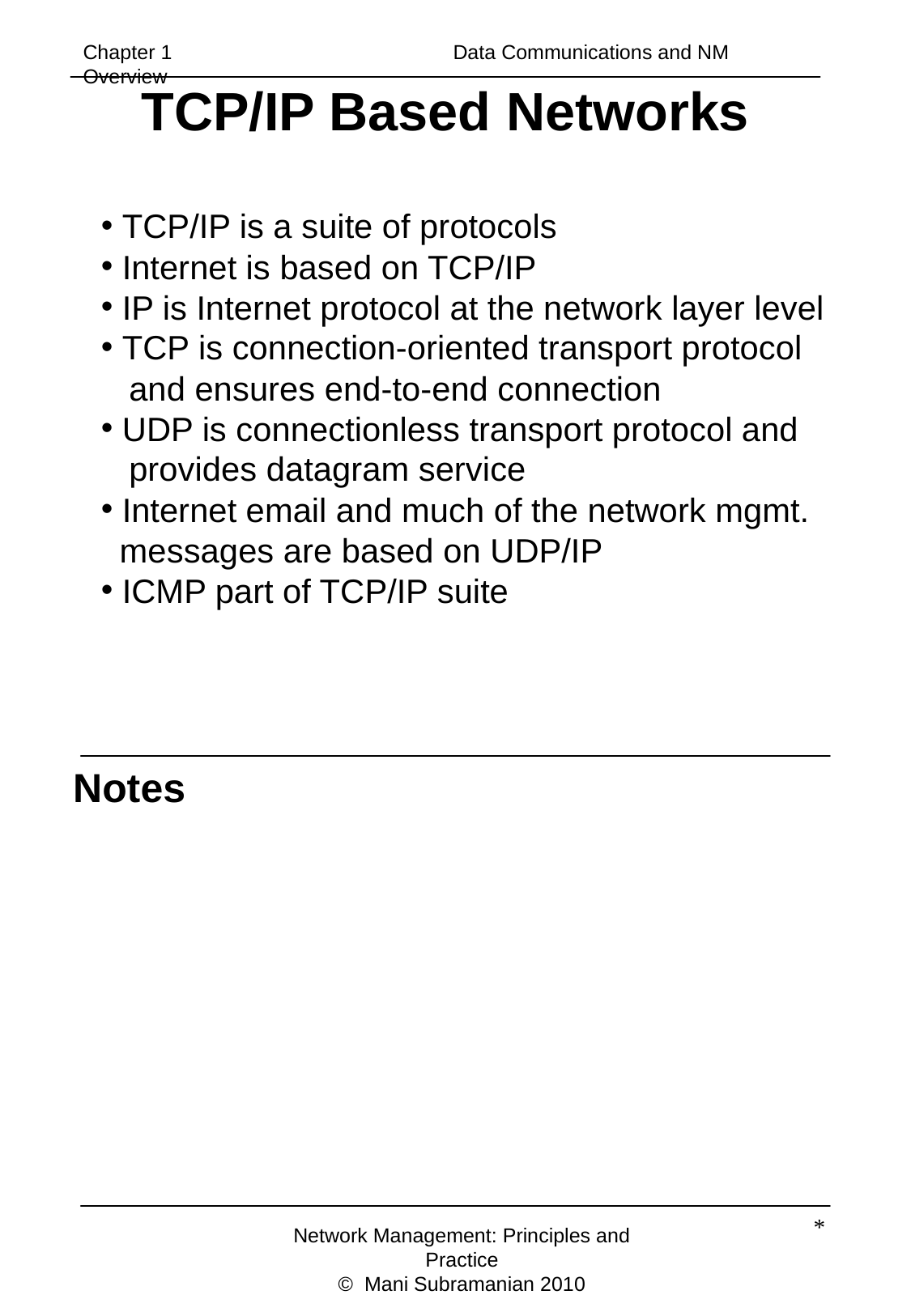

Chapter 1		     	 Data Communications and NM Overview

TCP/IP Based Networks
 TCP/IP is a suite of protocols
 Internet is based on TCP/IP
 IP is Internet protocol at the network layer level
 TCP is connection-oriented transport protocol
   and ensures end-to-end connection
 UDP is connectionless transport protocol and
   provides datagram service
 Internet email and much of the network mgmt.
  messages are based on UDP/IP
 ICMP part of TCP/IP suite
Notes
*
Network Management: Principles and Practice
©  Mani Subramanian 2010